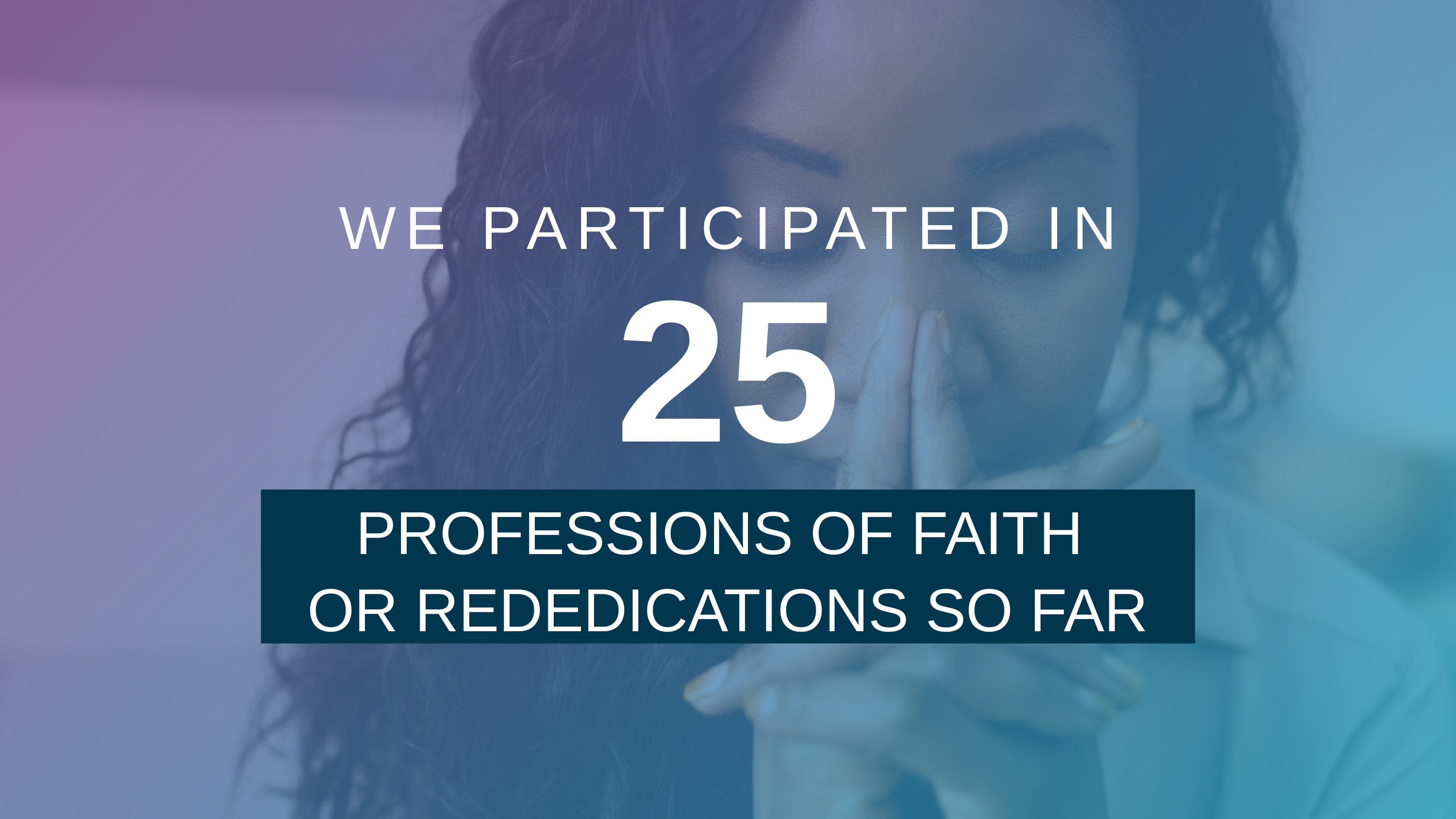

WE PARTICIPATED IN
25
PROFESSIONS OF FAITH
OR REDEDICATIONS SO FAR